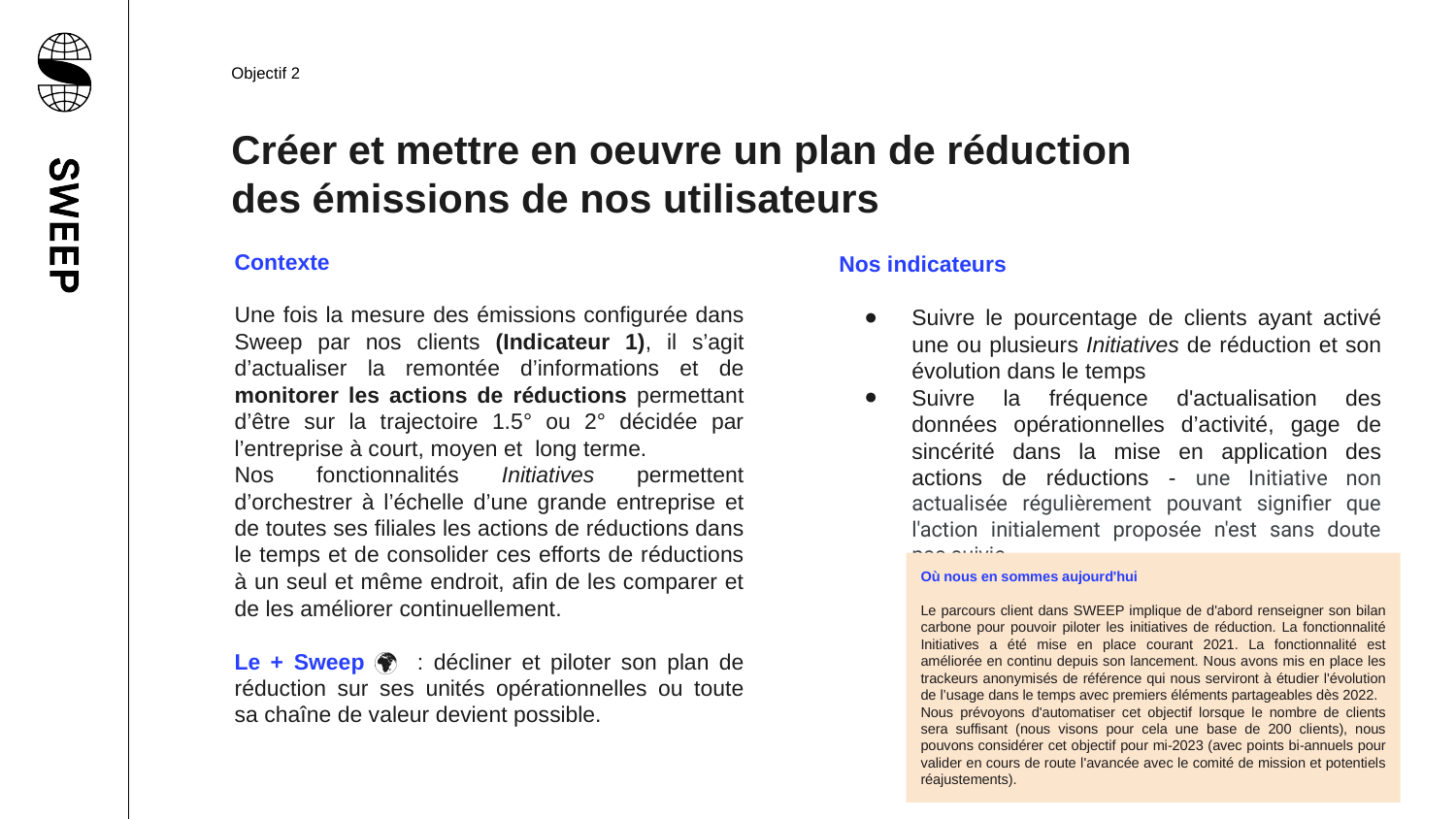

Objectif 2
Créer et mettre en oeuvre un plan de réduction des émissions de nos utilisateurs

Contexte

Une fois la mesure des émissions configurée dans Sweep par nos clients (Indicateur 1), il s’agit d’actualiser la remontée d’informations et de monitorer les actions de réductions permettant d’être sur la trajectoire 1.5° ou 2° décidée par l’entreprise à court, moyen et  long terme.
Nos fonctionnalités Initiatives permettent d’orchestrer à l’échelle d’une grande entreprise et de toutes ses filiales les actions de réductions dans le temps et de consolider ces efforts de réductions à un seul et même endroit, afin de les comparer et de les améliorer continuellement.

Le + Sweep 🌍  : décliner et piloter son plan de réduction sur ses unités opérationnelles ou toute sa chaîne de valeur devient possible.
Nos indicateurs

Suivre le pourcentage de clients ayant activé une ou plusieurs Initiatives de réduction et son évolution dans le temps
Suivre la fréquence d'actualisation des données opérationnelles d’activité, gage de sincérité dans la mise en application des actions de réductions - une Initiative non actualisée régulièrement pouvant signifier que l'action initialement proposée n'est sans doute pas suivie.
Où nous en sommes aujourd'hui

Le parcours client dans SWEEP implique de d'abord renseigner son bilan carbone pour pouvoir piloter les initiatives de réduction. La fonctionnalité Initiatives a été mise en place courant 2021. La fonctionnalité est améliorée en continu depuis son lancement. Nous avons mis en place les trackeurs anonymisés de référence qui nous serviront à étudier l'évolution de l’usage dans le temps avec premiers éléments partageables dès 2022.
Nous prévoyons d'automatiser cet objectif lorsque le nombre de clients sera suffisant (nous visons pour cela une base de 200 clients), nous pouvons considérer cet objectif pour mi-2023 (avec points bi-annuels pour valider en cours de route l'avancée avec le comité de mission et potentiels réajustements).